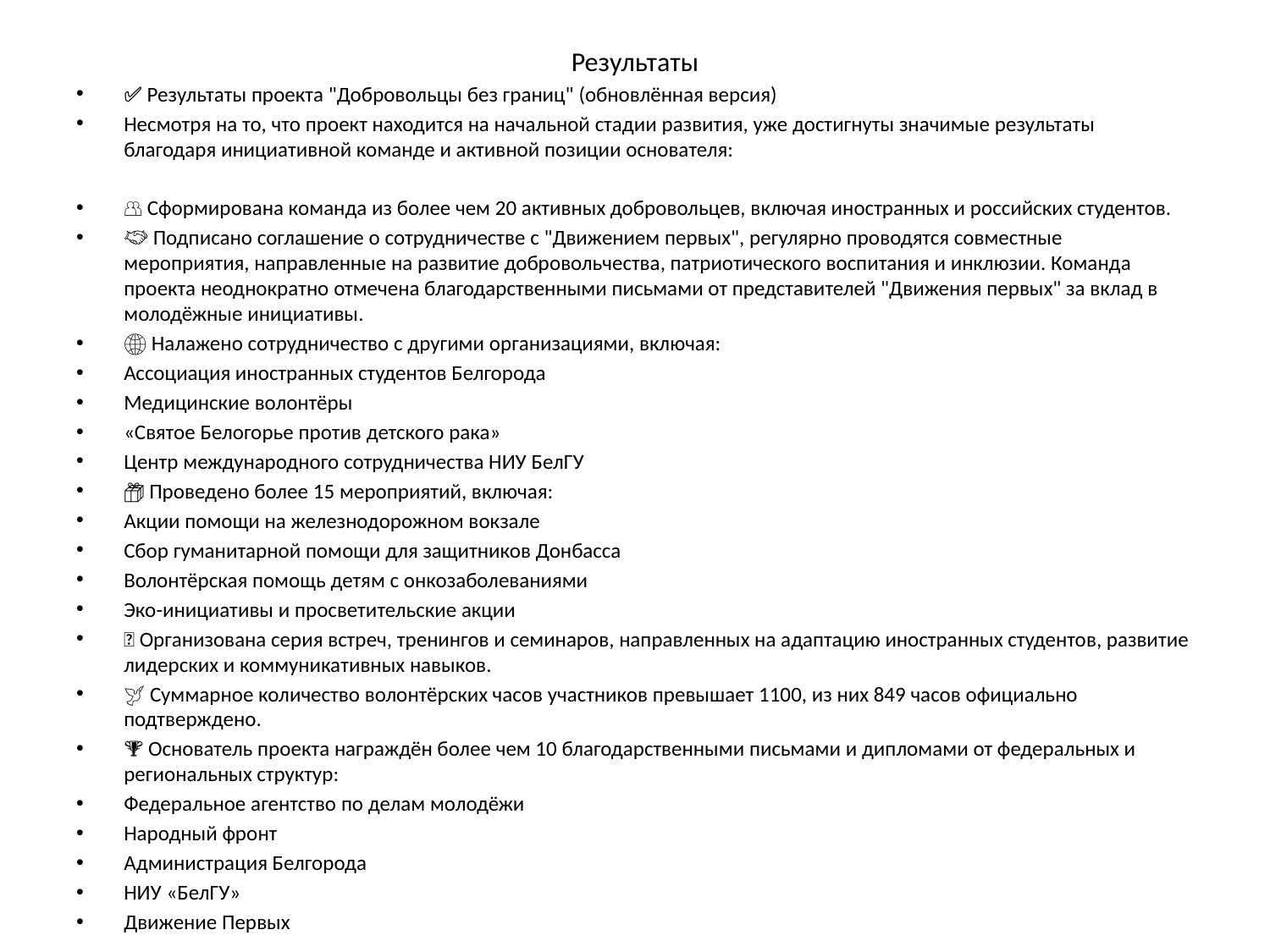

# Результаты
✅ Результаты проекта "Добровольцы без границ" (обновлённая версия)
Несмотря на то, что проект находится на начальной стадии развития, уже достигнуты значимые результаты благодаря инициативной команде и активной позиции основателя:

👥 Сформирована команда из более чем 20 активных добровольцев, включая иностранных и российских студентов.
🤝 Подписано соглашение о сотрудничестве с "Движением первых", регулярно проводятся совместные мероприятия, направленные на развитие добровольчества, патриотического воспитания и инклюзии. Команда проекта неоднократно отмечена благодарственными письмами от представителей "Движения первых" за вклад в молодёжные инициативы.
🌐 Налажено сотрудничество с другими организациями, включая:
Ассоциация иностранных студентов Белгорода
Медицинские волонтёры
«Святое Белогорье против детского рака»
Центр международного сотрудничества НИУ БелГУ
📦 Проведено более 15 мероприятий, включая:
Акции помощи на железнодорожном вокзале
Сбор гуманитарной помощи для защитников Донбасса
Волонтёрская помощь детям с онкозаболеваниями
Эко-инициативы и просветительские акции
🧩 Организована серия встреч, тренингов и семинаров, направленных на адаптацию иностранных студентов, развитие лидерских и коммуникативных навыков.
🕊️ Суммарное количество волонтёрских часов участников превышает 1100, из них 849 часов официально подтверждено.
🏆 Основатель проекта награждён более чем 10 благодарственными письмами и дипломами от федеральных и региональных структур:
Федеральное агентство по делам молодёжи
Народный фронт
Администрация Белгорода
НИУ «БелГУ»
Движение Первых